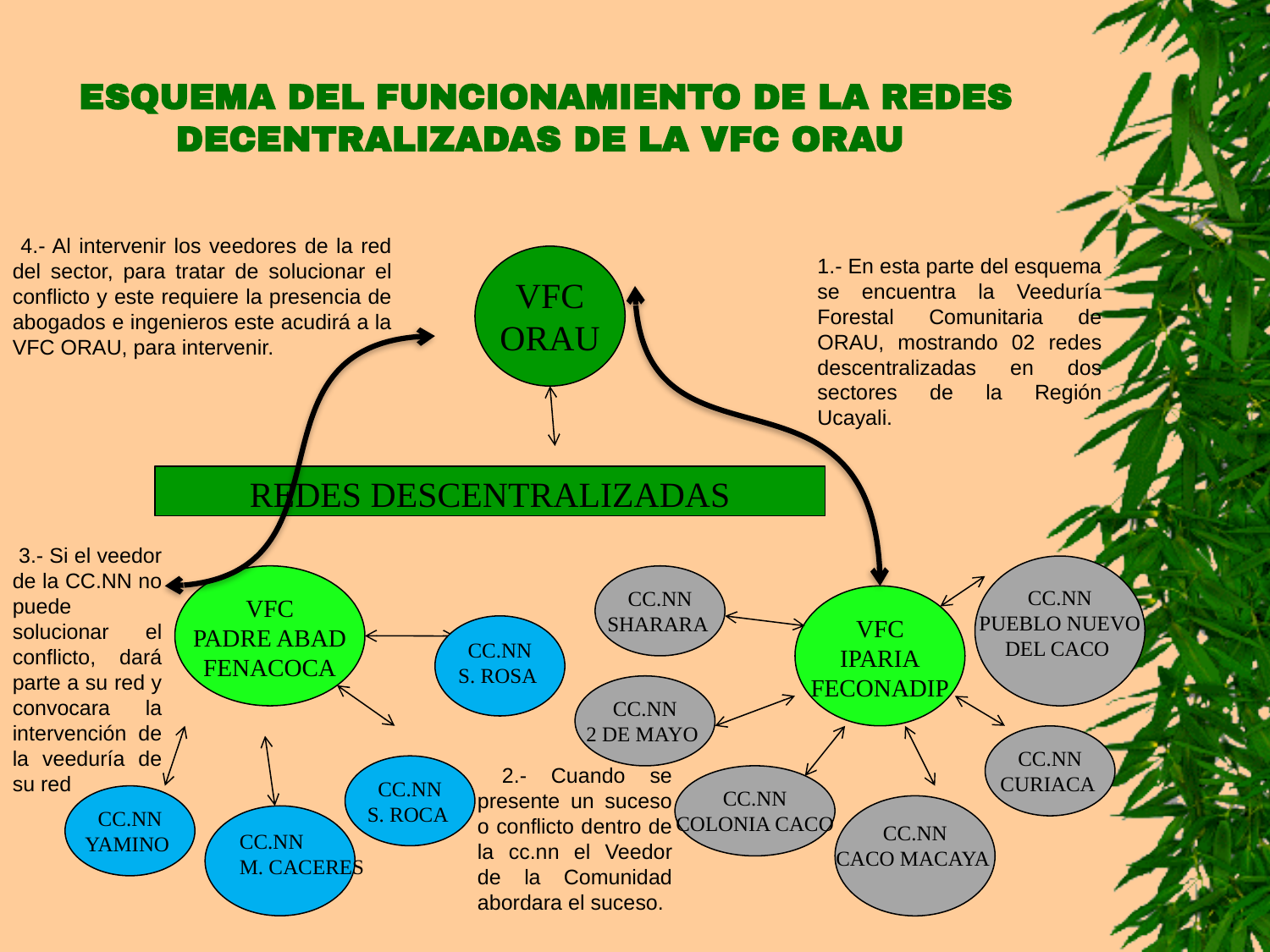

ESQUEMA DEL FUNCIONAMIENTO DE LA REDES DECENTRALIZADAS DE LA VFC ORAU
 4.- Al intervenir los veedores de la red del sector, para tratar de solucionar el conflicto y este requiere la presencia de abogados e ingenieros este acudirá a la VFC ORAU, para intervenir.
VFC
ORAU
1.- En esta parte del esquema se encuentra la Veeduría Forestal Comunitaria de ORAU, mostrando 02 redes descentralizadas en dos sectores de la Región Ucayali.
REDES DESCENTRALIZADAS
 3.- Si el veedor de la CC.NN no puede solucionar el conflicto, dará parte a su red y convocara la intervención de la veeduría de su red
CC.NN
PUEBLO NUEVO
DEL CACO
VFC
PADRE ABAD
FENACOCA
CC.NN
SHARARA
VFC
IPARIA
FECONADIP
CC.NN
S. ROSA
CC.NN
2 DE MAYO
CC.NN
CURIACA
CC.NN
S. ROCA
 2.- Cuando se presente un suceso o conflicto dentro de la cc.nn el Veedor de la Comunidad abordara el suceso.
CC.NN
COLONIA CACO
CC.NN
YAMINO
CC.NN
CACO MACAYA
CC.NN
M. CACERES